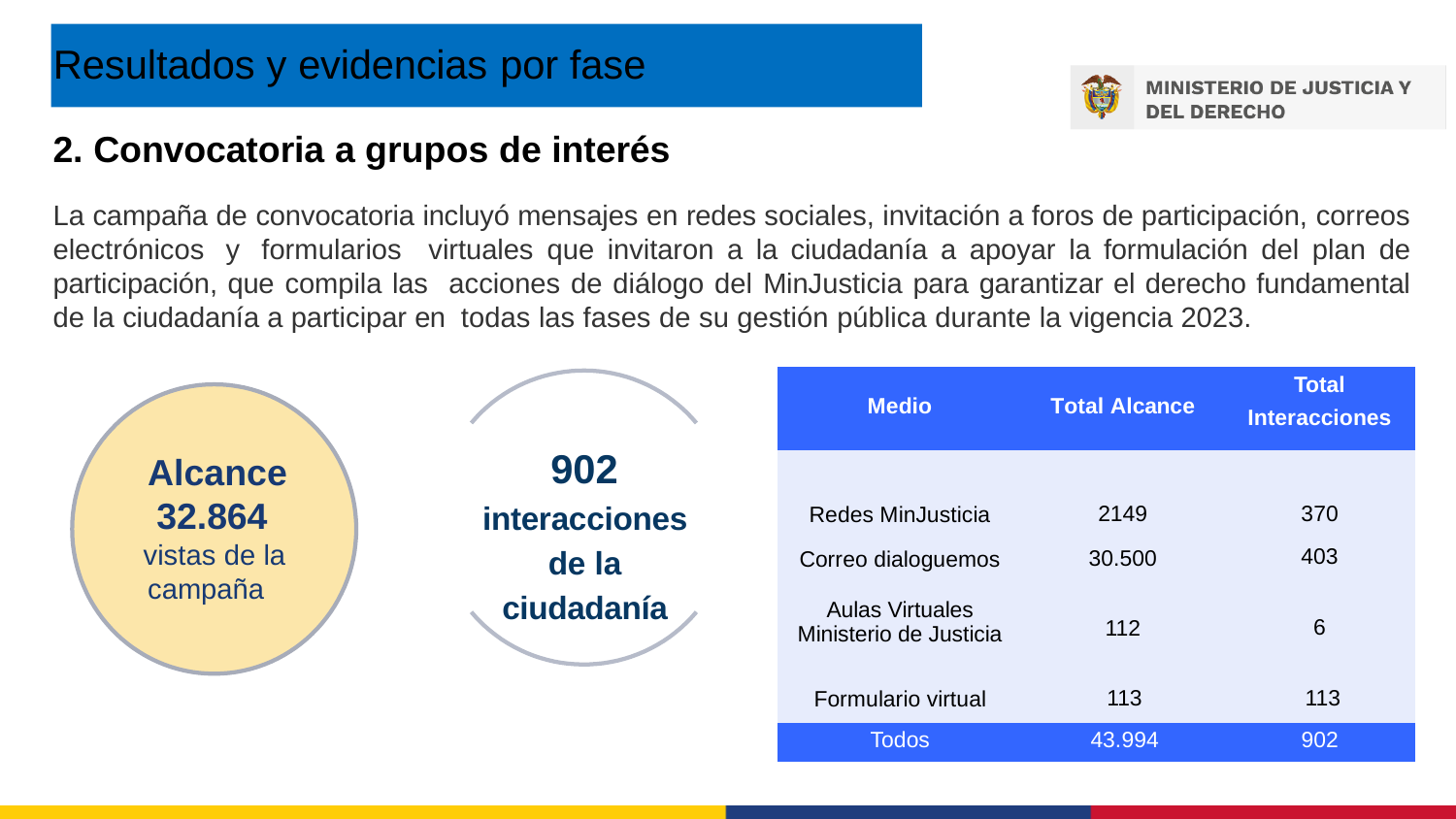

# Resultados y evidencias por fase
2. Convocatoria a grupos de interés
La campaña de convocatoria incluyó mensajes en redes sociales, invitación a foros de participación, correos electrónicos y formularios  virtuales que invitaron a la ciudadanía a apoyar la formulación del plan de participación, que compila las  acciones de diálogo del MinJusticia para garantizar el derecho fundamental de la ciudadanía a participar en  todas las fases de su gestión pública durante la vigencia 2023.
| Medio | Total Alcance | Total Interacciones |
| --- | --- | --- |
|  |  |  |
| Redes MinJusticia | 2149 | 370 |
| Correo dialoguemos | 30.500 | 403 |
| Aulas Virtuales Ministerio de Justicia | 112 | 6 |
| Formulario virtual | 113 | 113 |
| Todos | 43.994 | 902 |

902
interacciones  de la ciudadanía
Alcance 32.864
vistas de la
campaña